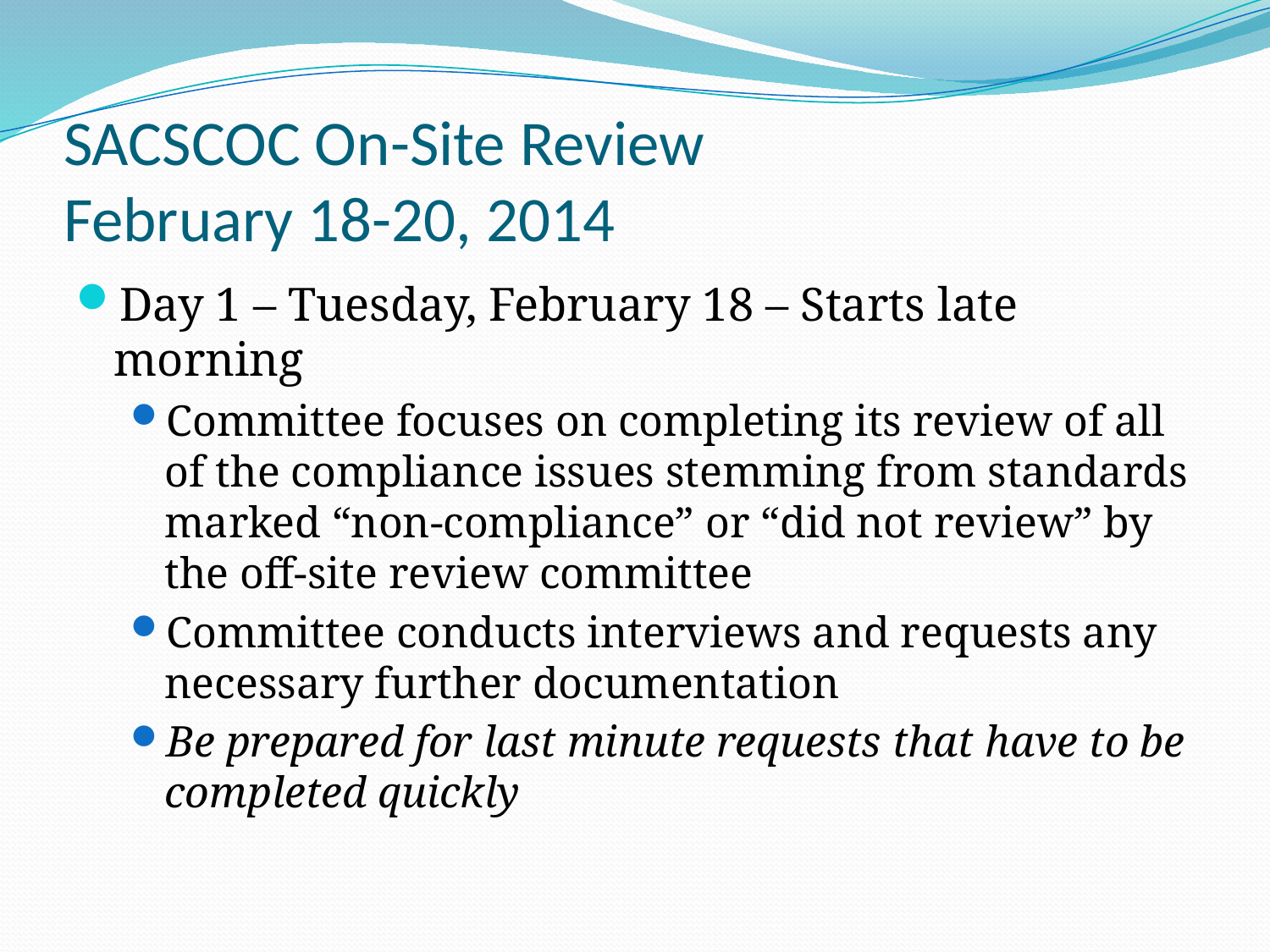

# SACSCOC On-Site Review February 18-20, 2014
Day 1 – Tuesday, February 18 – Starts late morning
Committee focuses on completing its review of all of the compliance issues stemming from standards marked “non-compliance” or “did not review” by the off-site review committee
Committee conducts interviews and requests any necessary further documentation
Be prepared for last minute requests that have to be completed quickly